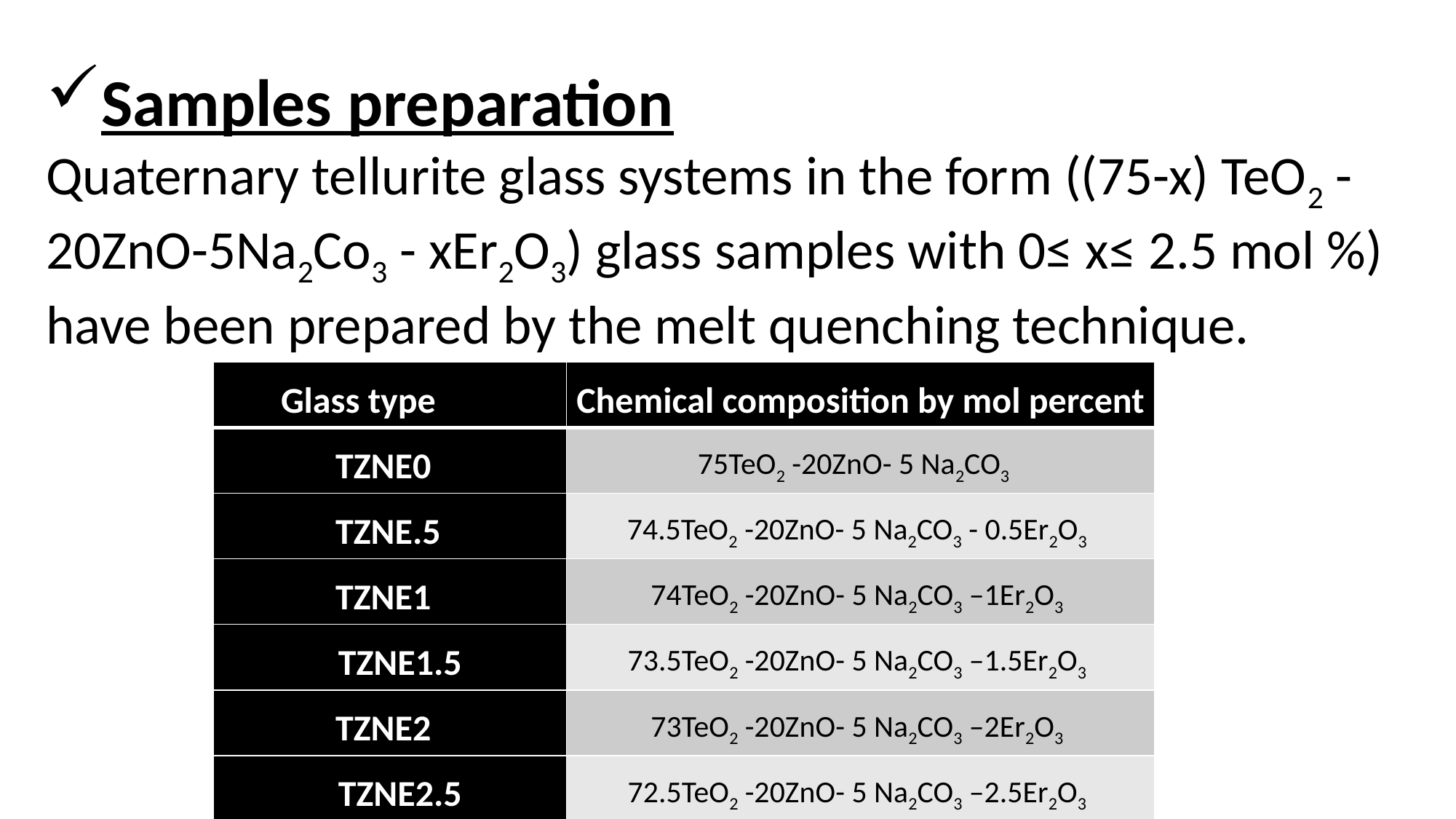

Samples preparation
Quaternary tellurite glass systems in the form ((75-x) TeO2 - 20ZnO-5Na2Co3 - xEr2O3) glass samples with 0≤ x≤ 2.5 mol %) have been prepared by the melt quenching technique.

| Glass type | Chemical composition by mol percent |
| --- | --- |
| TZNE0 | 75TeO2 -20ZnO- 5 Na2CO3 |
| TZNE.5 | 74.5TeO2 -20ZnO- 5 Na2CO3 - 0.5Er2O3 |
| TZNE1 | 74TeO2 -20ZnO- 5 Na2CO3 –1Er2O3 |
| TZNE1.5 | 73.5TeO2 -20ZnO- 5 Na2CO3 –1.5Er2O3 |
| TZNE2 | 73TeO2 -20ZnO- 5 Na2CO3 –2Er2O3 |
| TZNE2.5 | 72.5TeO2 -20ZnO- 5 Na2CO3 –2.5Er2O3 |